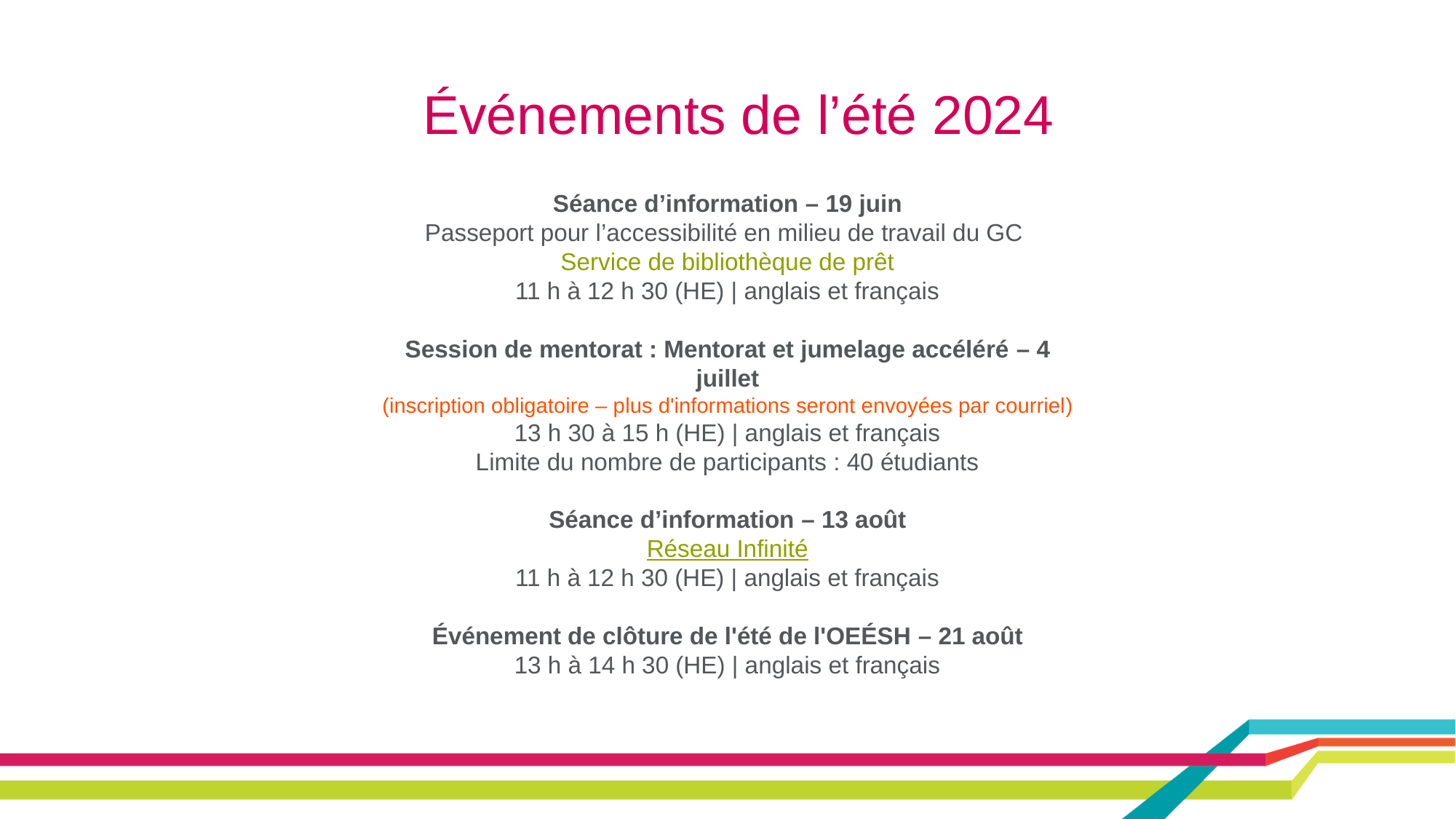

Événements de l’été 2024
Séance d’information – 19 juin
Passeport pour l’accessibilité en milieu de travail du GC
Service de bibliothèque de prêt
11 h à 12 h 30 (HE) | anglais et français

Session de mentorat : Mentorat et jumelage accéléré – 4 juillet
(inscription obligatoire – plus d'informations seront envoyées par courriel)
13 h 30 à 15 h (HE) | anglais et français
Limite du nombre de participants : 40 étudiants

Séance d’information – 13 août
Réseau Infinité
11 h à 12 h 30 (HE) | anglais et français

Événement de clôture de l'été de l'OEÉSH – 21 août
13 h à 14 h 30 (HE) | anglais et français